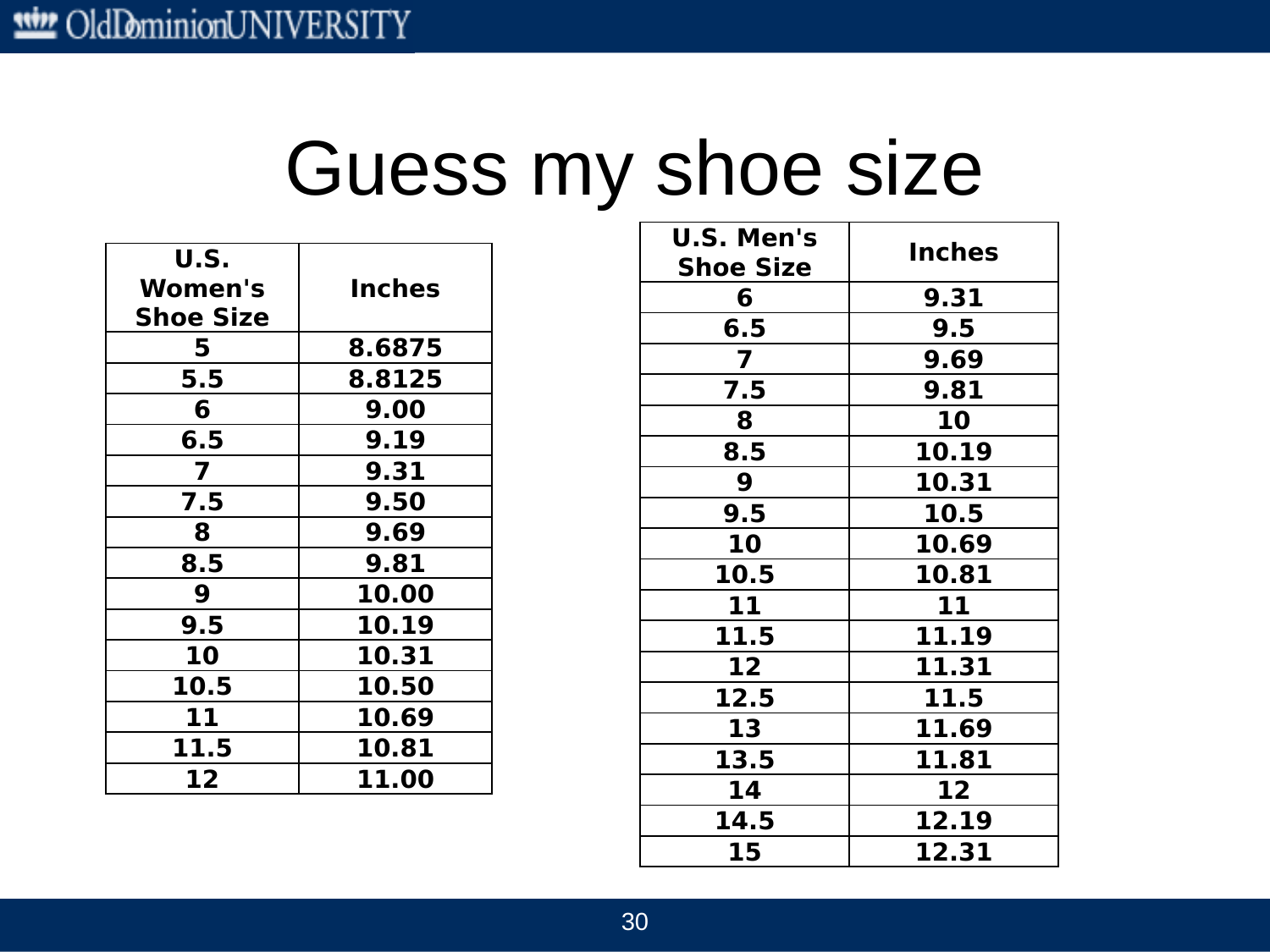

# Guess my shoe size
| U.S. Men's Shoe Size | Inches |
| --- | --- |
| 6 | 9.31 |
| 6.5 | 9.5 |
| 7 | 9.69 |
| 7.5 | 9.81 |
| 8 | 10 |
| 8.5 | 10.19 |
| 9 | 10.31 |
| 9.5 | 10.5 |
| 10 | 10.69 |
| 10.5 | 10.81 |
| 11 | 11 |
| 11.5 | 11.19 |
| 12 | 11.31 |
| 12.5 | 11.5 |
| 13 | 11.69 |
| 13.5 | 11.81 |
| 14 | 12 |
| 14.5 | 12.19 |
| 15 | 12.31 |
| U.S. Women's Shoe Size | Inches |
| --- | --- |
| 5 | 8.6875 |
| 5.5 | 8.8125 |
| 6 | 9.00 |
| 6.5 | 9.19 |
| 7 | 9.31 |
| 7.5 | 9.50 |
| 8 | 9.69 |
| 8.5 | 9.81 |
| 9 | 10.00 |
| 9.5 | 10.19 |
| 10 | 10.31 |
| 10.5 | 10.50 |
| 11 | 10.69 |
| 11.5 | 10.81 |
| 12 | 11.00 |
30